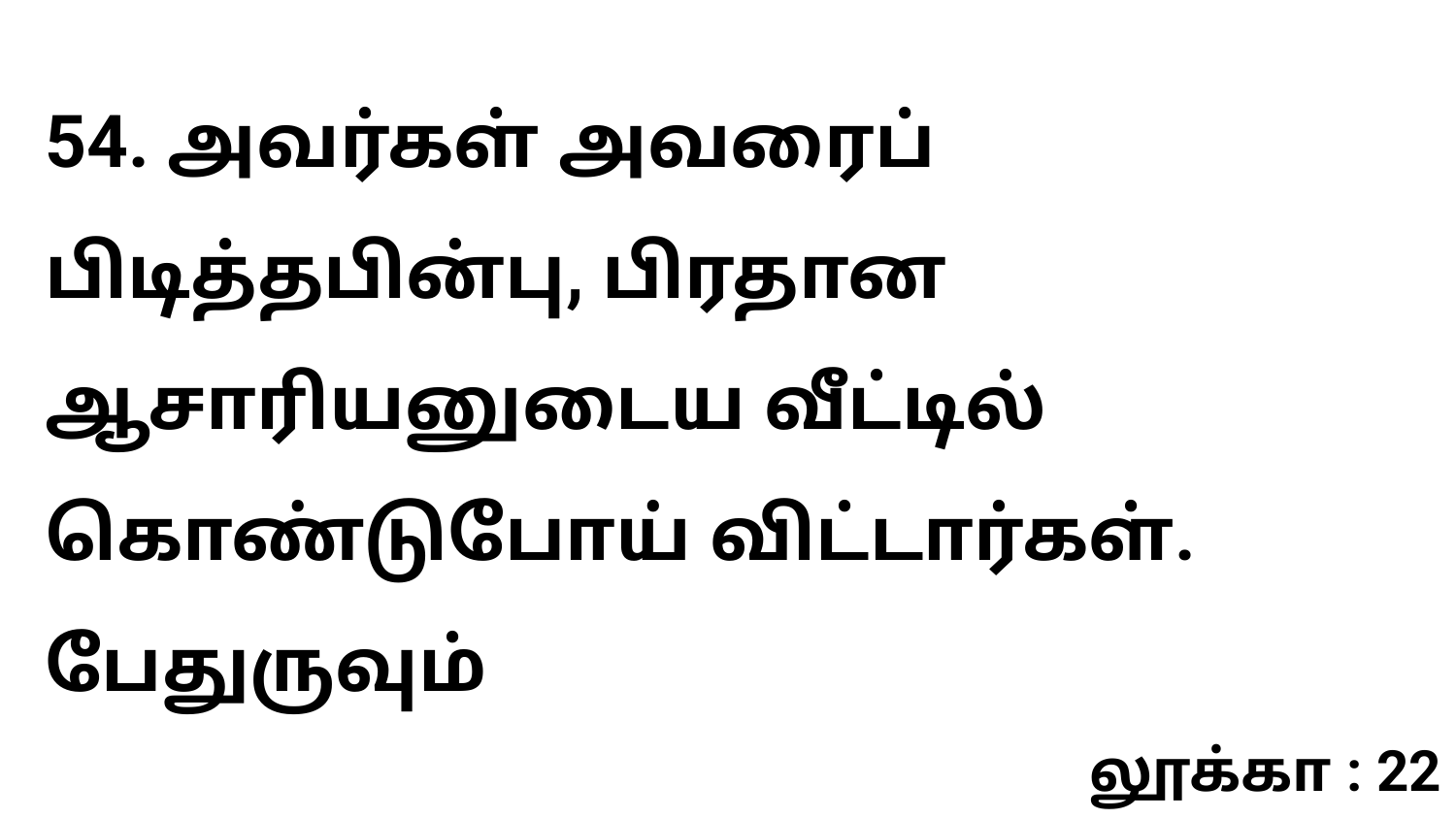

54. அவர்கள் அவரைப் பிடித்தபின்பு, பிரதான ஆசாரியனுடைய வீட்டில் கொண்டுபோய் விட்டார்கள். பேதுருவும்
லூக்கா : 22